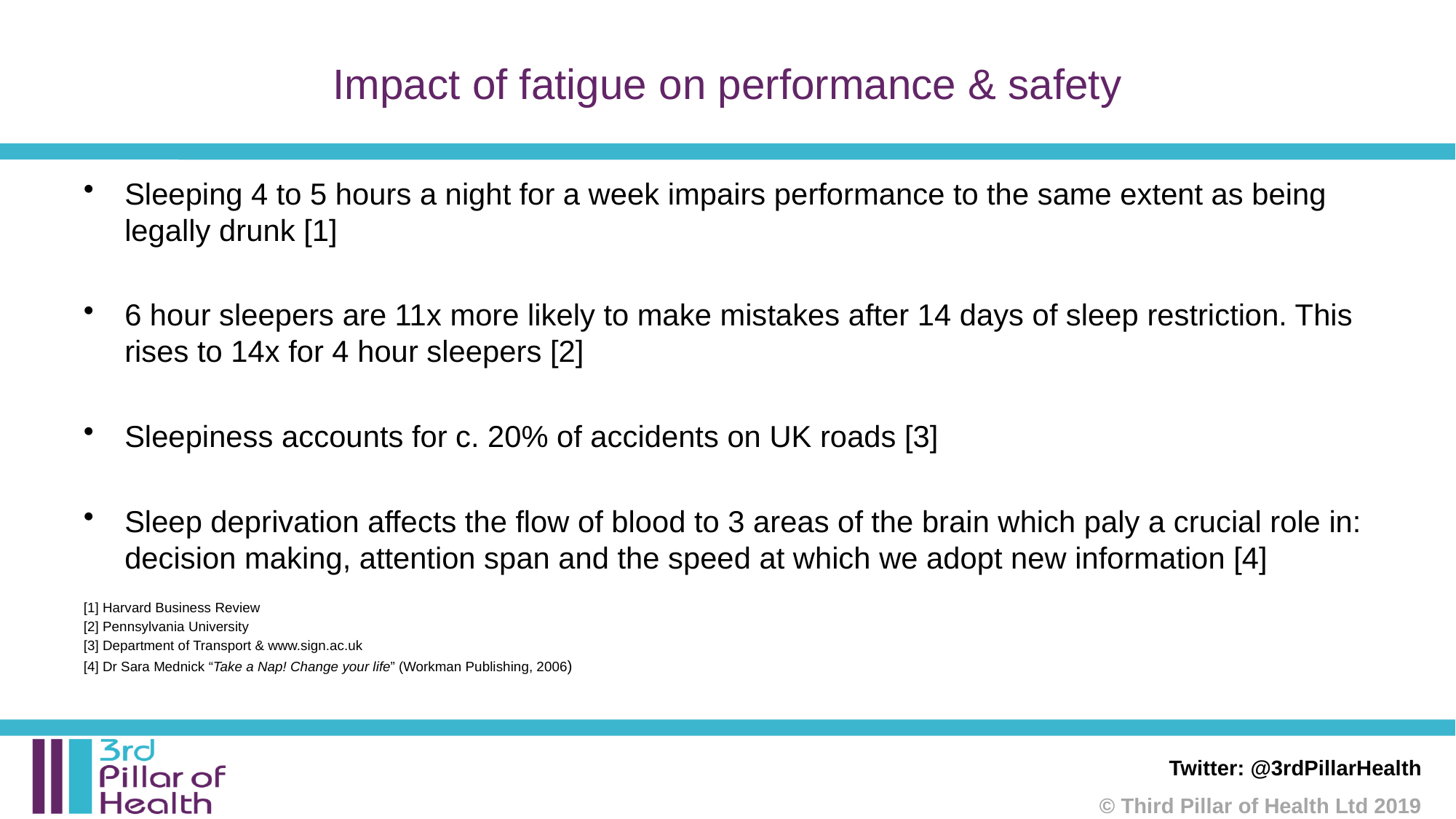

# Impact of fatigue on performance & safety
Sleeping 4 to 5 hours a night for a week impairs performance to the same extent as being legally drunk [1]

6 hour sleepers are 11x more likely to make mistakes after 14 days of sleep restriction. This rises to 14x for 4 hour sleepers [2]

Sleepiness accounts for c. 20% of accidents on UK roads [3]

Sleep deprivation affects the flow of blood to 3 areas of the brain which paly a crucial role in: decision making, attention span and the speed at which we adopt new information [4]

[1] Harvard Business Review
[2] Pennsylvania University
[3] Department of Transport & www.sign.ac.uk
[4] Dr Sara Mednick “Take a Nap! Change your life” (Workman Publishing, 2006)

Twitter: @3rdPillarHealth
© Third Pillar of Health Ltd 2019